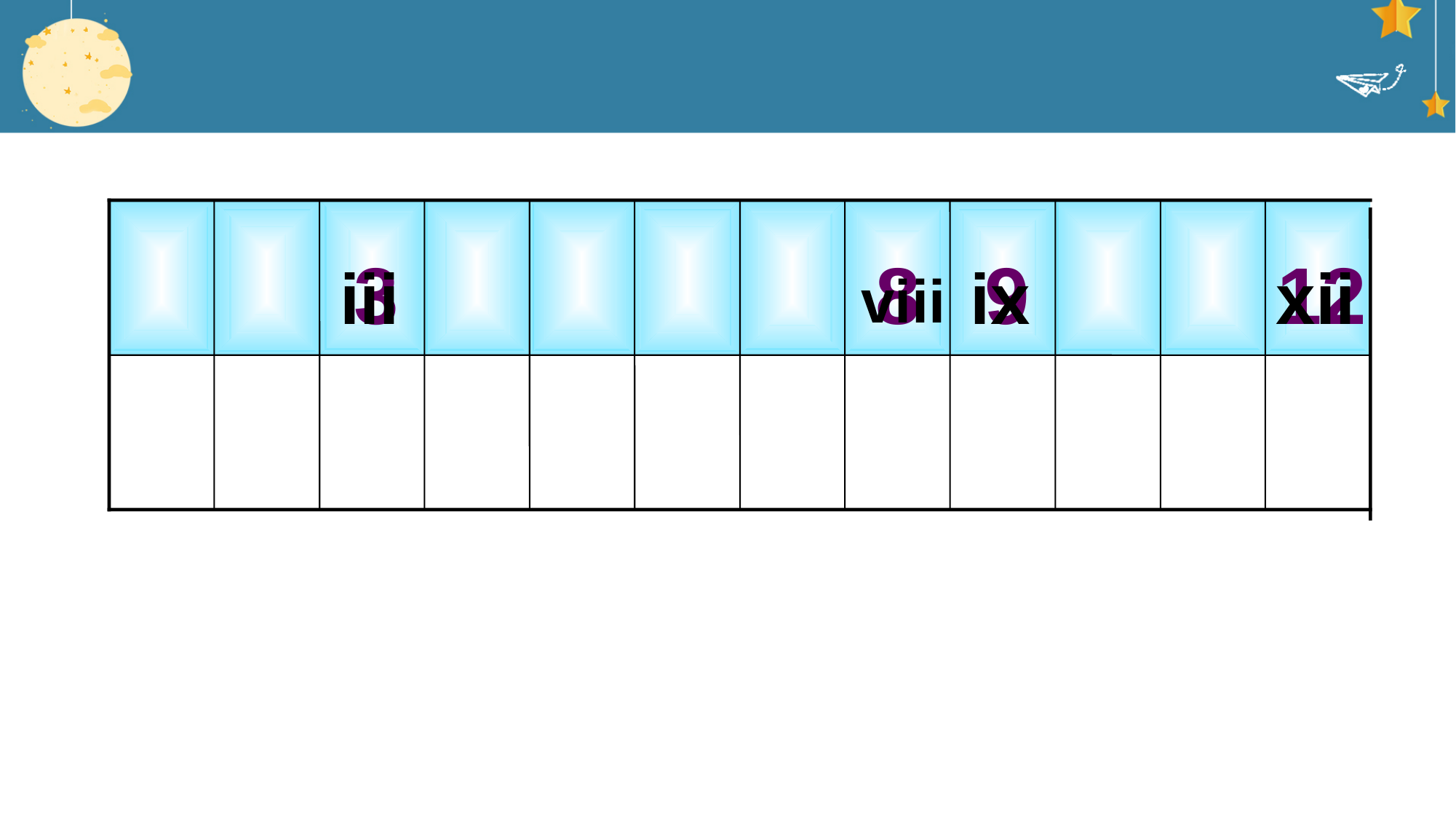

3
8
9
12
iii
ix
xii
viii